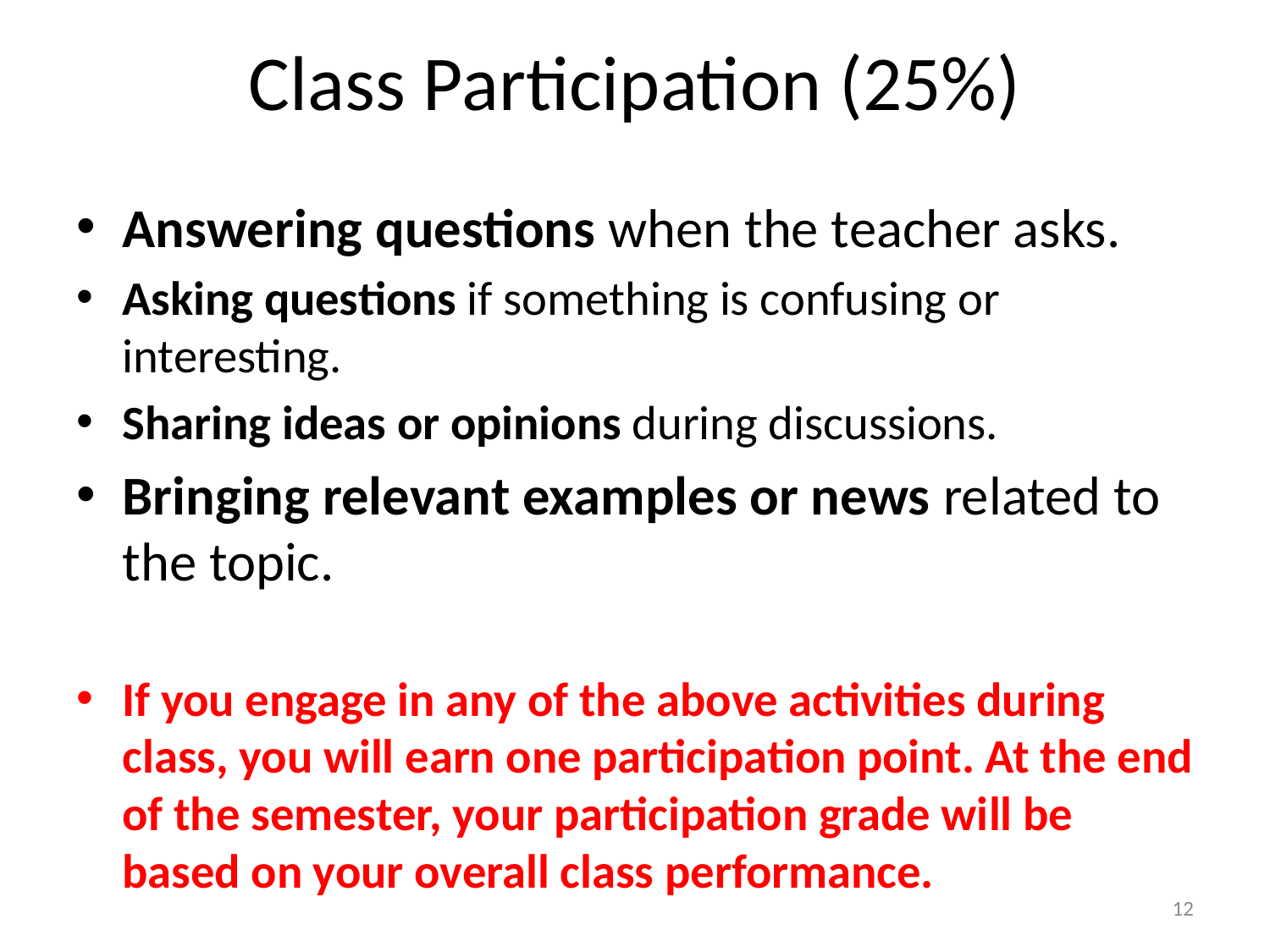

# Class Participation (25%)
Answering questions when the teacher asks.
Asking questions if something is confusing or interesting.
Sharing ideas or opinions during discussions.
Bringing relevant examples or news related to the topic.

If you engage in any of the above activities during class, you will earn one participation point. At the end of the semester, your participation grade will be based on your overall class performance.
12